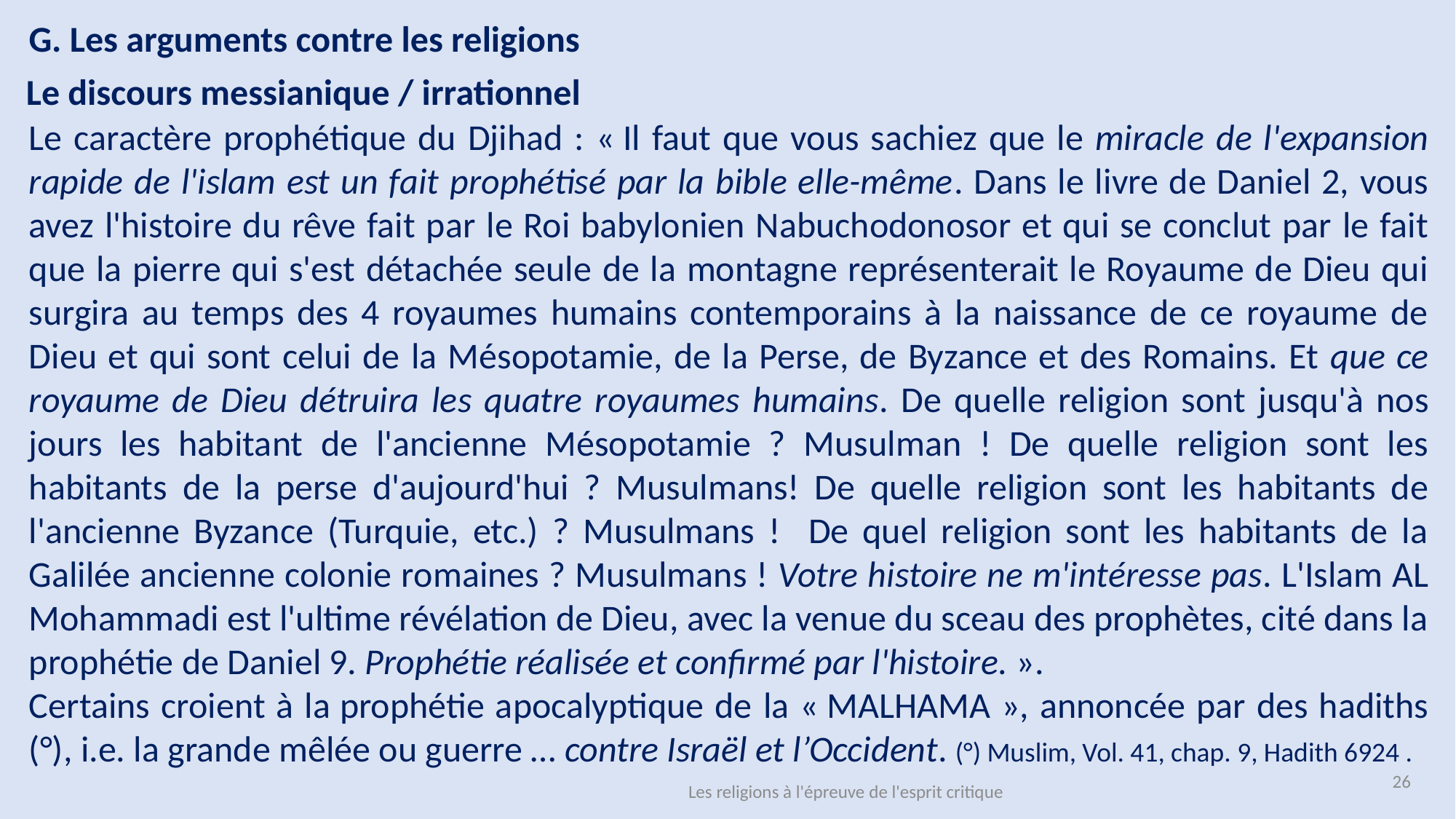

G. Les arguments contre les religions
Le discours messianique / irrationnel
Le caractère prophétique du Djihad : « Il faut que vous sachiez que le miracle de l'expansion rapide de l'islam est un fait prophétisé par la bible elle-même. Dans le livre de Daniel 2, vous avez l'histoire du rêve fait par le Roi babylonien Nabuchodonosor et qui se conclut par le fait que la pierre qui s'est détachée seule de la montagne représenterait le Royaume de Dieu qui surgira au temps des 4 royaumes humains contemporains à la naissance de ce royaume de Dieu et qui sont celui de la Mésopotamie, de la Perse, de Byzance et des Romains. Et que ce royaume de Dieu détruira les quatre royaumes humains. De quelle religion sont jusqu'à nos jours les habitant de l'ancienne Mésopotamie ? Musulman ! De quelle religion sont les habitants de la perse d'aujourd'hui ? Musulmans! De quelle religion sont les habitants de l'ancienne Byzance (Turquie, etc.) ? Musulmans !  De quel religion sont les habitants de la Galilée ancienne colonie romaines ? Musulmans ! Votre histoire ne m'intéresse pas. L'Islam AL Mohammadi est l'ultime révélation de Dieu, avec la venue du sceau des prophètes, cité dans la prophétie de Daniel 9. Prophétie réalisée et confirmé par l'histoire. ».
Certains croient à la prophétie apocalyptique de la « MALHAMA », annoncée par des hadiths (°), i.e. la grande mêlée ou guerre … contre Israël et l’Occident. (°) Muslim, Vol. 41, chap. 9, Hadith 6924 .
26
Les religions à l'épreuve de l'esprit critique